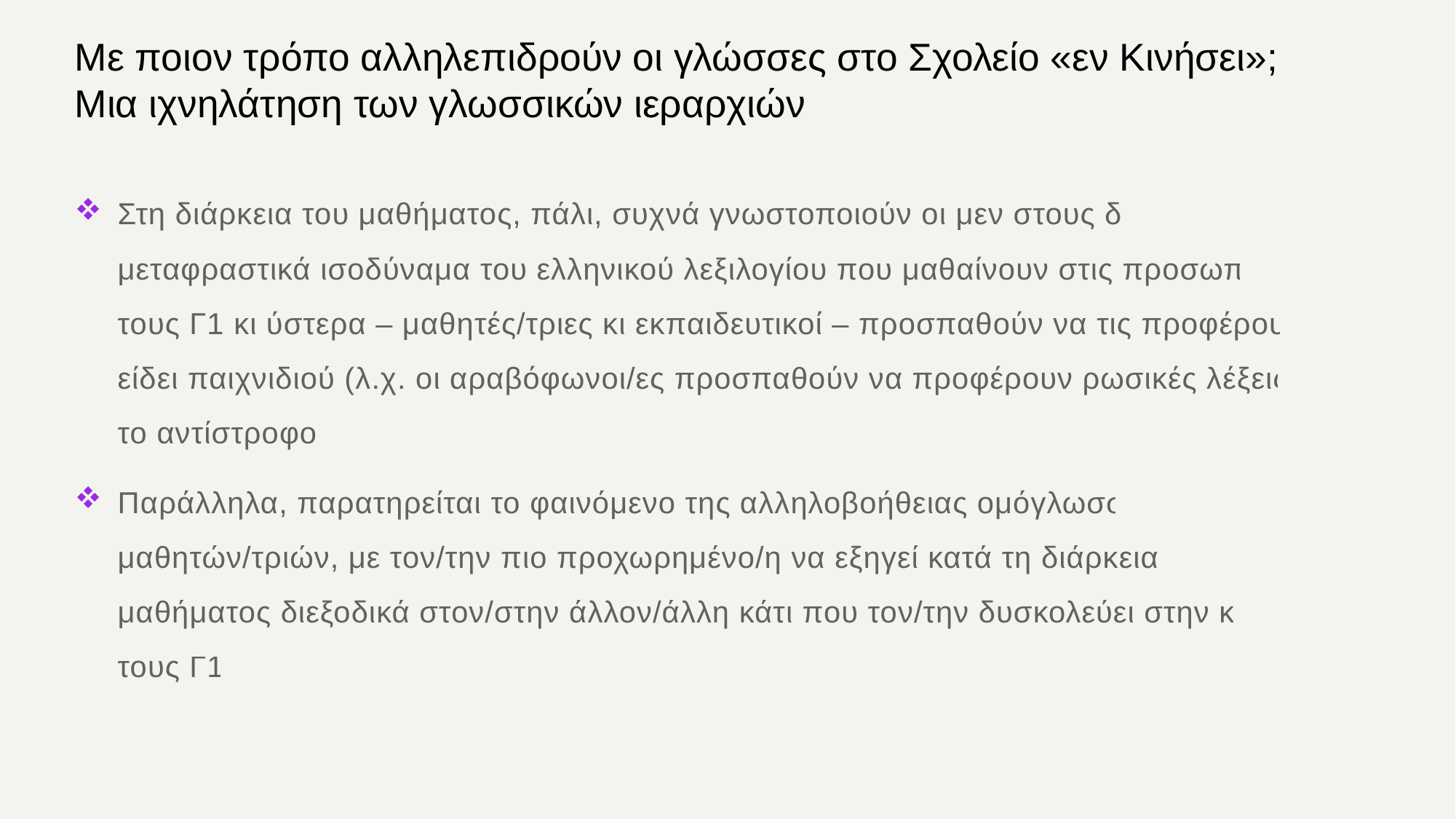

# Με ποιον τρόπο αλληλεπιδρούν οι γλώσσες στο Σχολείο «εν Κινήσει»; Μια ιχνηλάτηση των γλωσσικών ιεραρχιών
Στη διάρκεια του μαθήματος, πάλι, συχνά γνωστοποιούν οι μεν στους δε τα μεταφραστικά ισοδύναμα του ελληνικού λεξιλογίου που μαθαίνουν στις προσωπικές τους Γ1 κι ύστερα – μαθητές/τριες κι εκπαιδευτικοί – προσπαθούν να τις προφέρουν εν είδει παιχνιδιού (λ.χ. οι αραβόφωνοι/ες προσπαθούν να προφέρουν ρωσικές λέξεις και το αντίστροφο)
Παράλληλα, παρατηρείται το φαινόμενο της αλληλοβοήθειας ομόγλωσσων μαθητών/τριών, με τον/την πιο προχωρημένο/η να εξηγεί κατά τη διάρκεια του μαθήματος διεξοδικά στον/στην άλλον/άλλη κάτι που τον/την δυσκολεύει στην κοινή τους Γ1